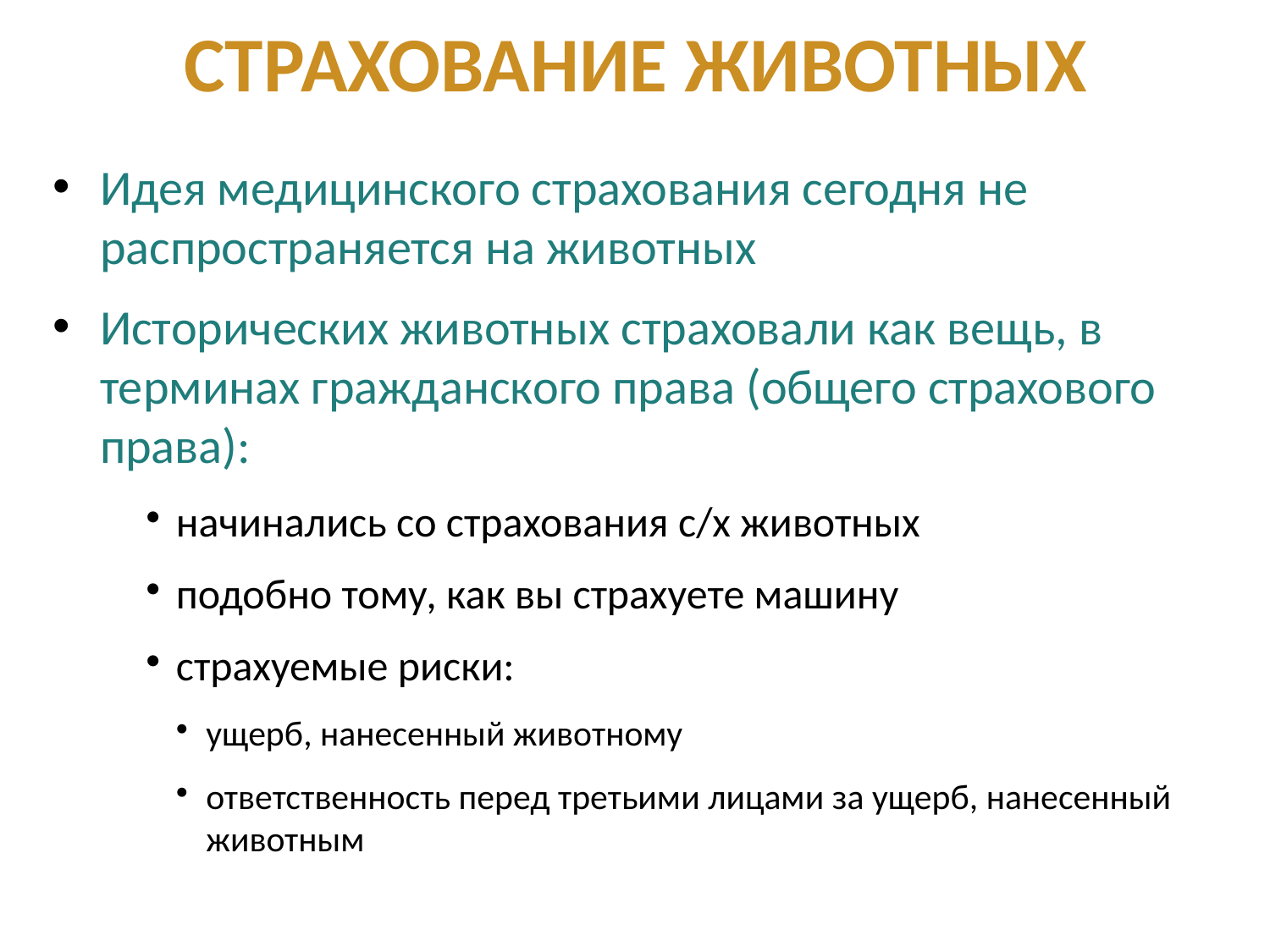

Страхование животных
Идея медицинского страхования сегодня не распространяется на животных
Исторических животных страховали как вещь, в терминах гражданского права (общего страхового права):
начинались со страхования с/х животных
подобно тому, как вы страхуете машину
страхуемые риски:
ущерб, нанесенный животному
ответственность перед третьими лицами за ущерб, нанесенный животным